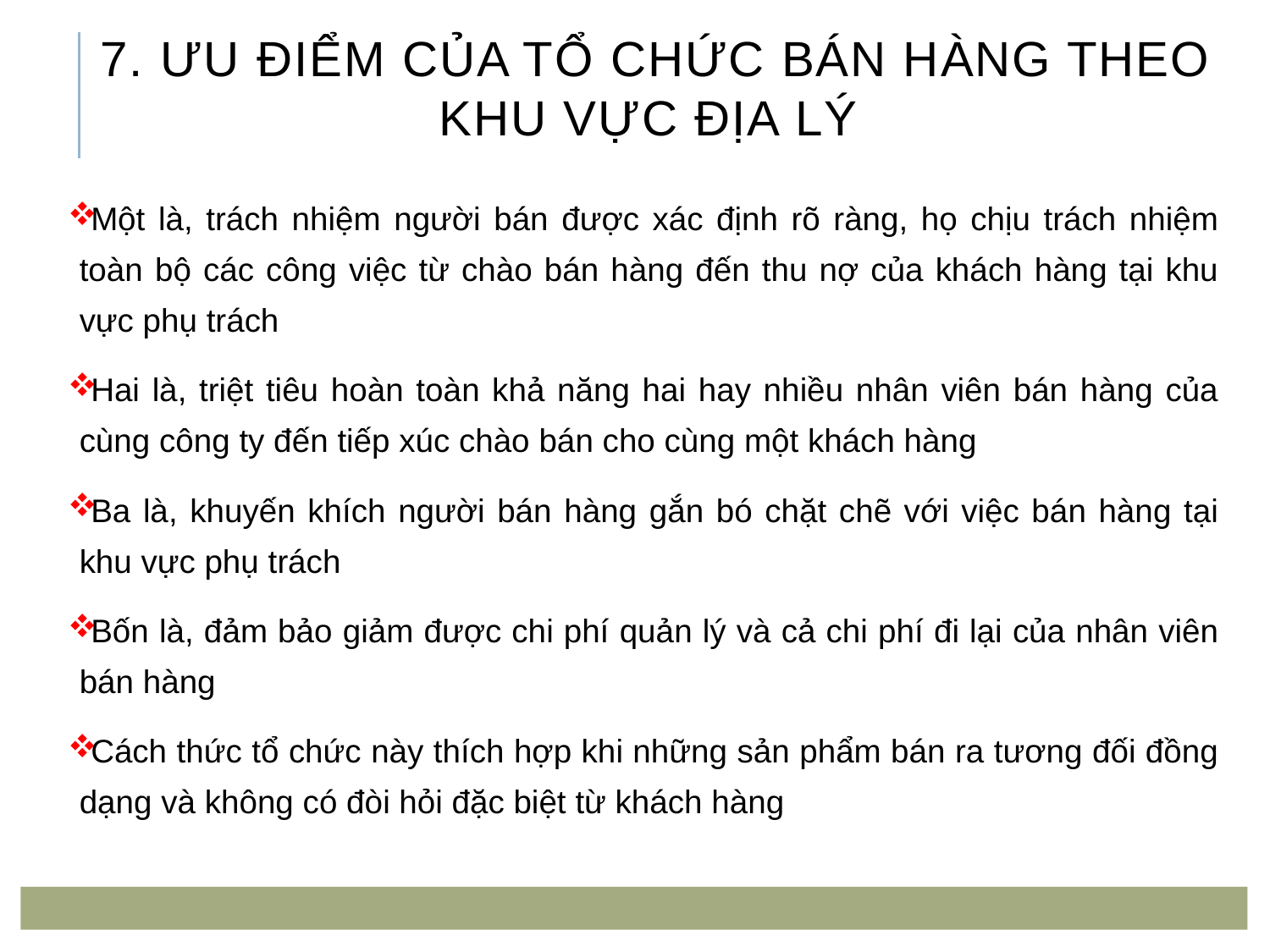

# 7. Ưu điểm của tổ chức bán hàng theo khu vực địa lý
Một là, trách nhiệm người bán được xác định rõ ràng, họ chịu trách nhiệm toàn bộ các công việc từ chào bán hàng đến thu nợ của khách hàng tại khu vực phụ trách
Hai là, triệt tiêu hoàn toàn khả năng hai hay nhiều nhân viên bán hàng của cùng công ty đến tiếp xúc chào bán cho cùng một khách hàng
Ba là, khuyến khích người bán hàng gắn bó chặt chẽ với việc bán hàng tại khu vực phụ trách
Bốn là, đảm bảo giảm được chi phí quản lý và cả chi phí đi lại của nhân viên bán hàng
Cách thức tổ chức này thích hợp khi những sản phẩm bán ra tương đối đồng dạng và không có đòi hỏi đặc biệt từ khách hàng